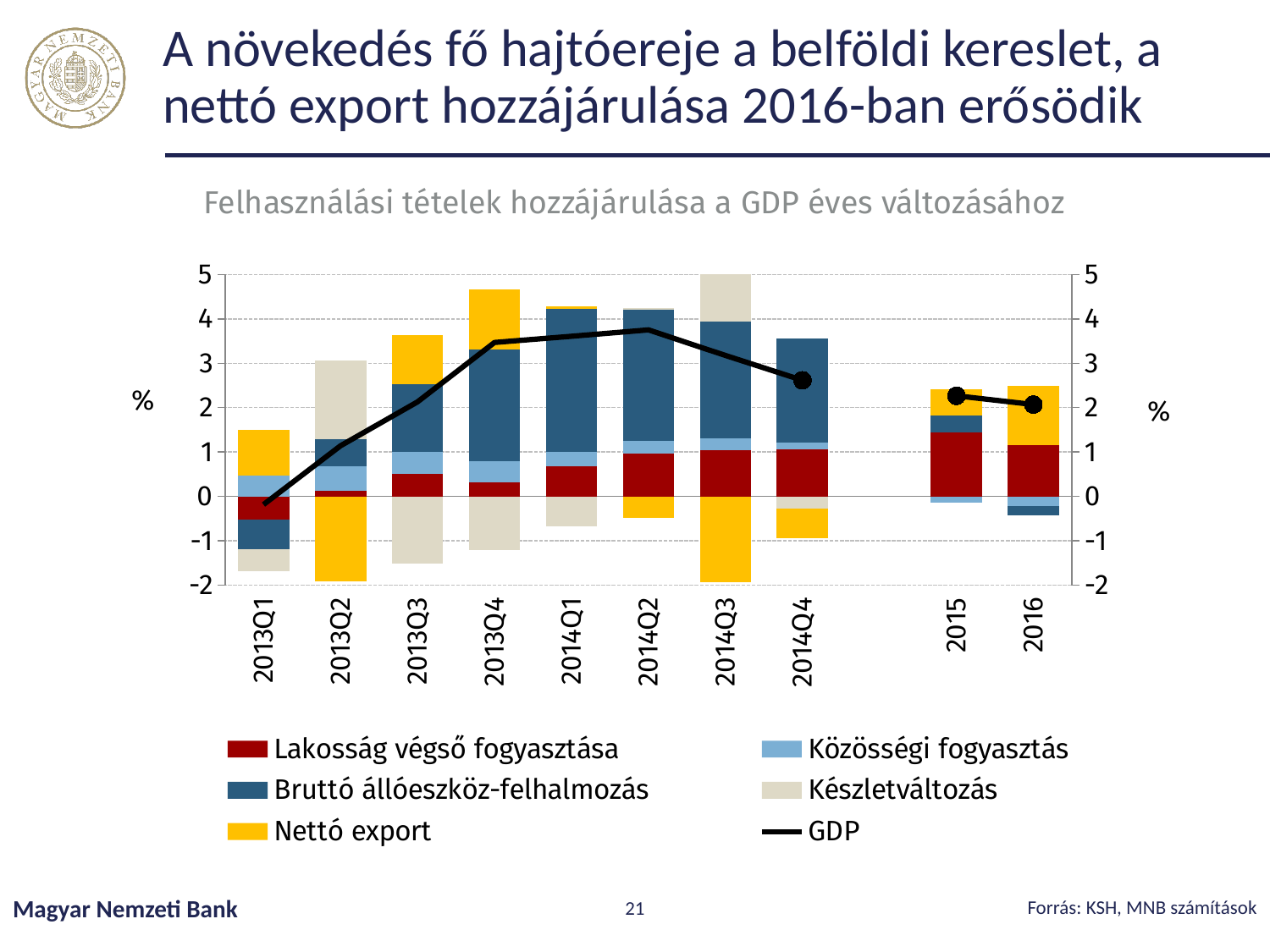

# A növekedés fő hajtóereje a belföldi kereslet, a nettó export hozzájárulása 2016-ban erősödik
Felhasználási tételek hozzájárulása a GDP éves változásához

### Chart

| Category | Lakosság végső fogyasztása | Közösségi fogyasztás | Bruttó állóeszköz-felhalmozás | Készletváltozás | Nettó export | GDP |
|---|---|---|---|---|---|---|
| 2013Q1 | -0.5255225356428218 | 0.4701598064928537 | -0.6630773361331479 | -0.4921893815279548 | 1.0265358483950637 | -0.18409359841600634 |
| 2013Q2 | 0.1361561991948747 | 0.5417003387912811 | 0.6077376881314398 | 1.7692686163430078 | -1.9144632413792313 | 1.140399601081373 |
| 2013Q3 | 0.5015354427751185 | 0.5056523605224047 | 1.5162642979295302 | -1.5107019393649952 | 1.1173626698688013 | 2.1301128317308597 |
| 2013Q4 | 0.3226251319807915 | 0.4712265132806074 | 2.5138010717671437 | -1.201606902470898 | 1.3624789488409461 | 3.4685247633985883 |
| 2014Q1 | 0.6725334107181427 | 0.3381117941434473 | 3.21497024449239 | -0.6734670876031227 | 0.0557162884337777 | 3.607864650184631 |
| 2014Q2 | 0.9728539827006275 | 0.27404555259911334 | 2.9497916283305594 | 0.04134850547305419 | -0.4854470115876135 | 3.75259265751574 |
| 2014Q3 | 1.04723155179023 | 0.25493014625599275 | 2.627667066428766 | 1.1844781059072593 | -1.9382641878684854 | 3.176042682513758 |
| 2014Q4 | 1.0646361551306778 | 0.15054855733046102 | 2.3367703859766507 | -0.2818070475717511 | -0.6537758667904646 | 2.616372184075573 |
|  | None | None | None | None | None | None |
| 2015 | 1.4351687708869159 | -0.14294036967854803 | 0.39552391563689976 | 0.0 | 0.5794903600854234 | 2.2672426769306804 |
| 2016 | 1.1486580316512627 | -0.21276216427430344 | -0.2070747638432618 | 0.0 | 1.3408421735295037 | 2.0696632770632135 |
Forrás: KSH, MNB számítások
Magyar Nemzeti Bank
21